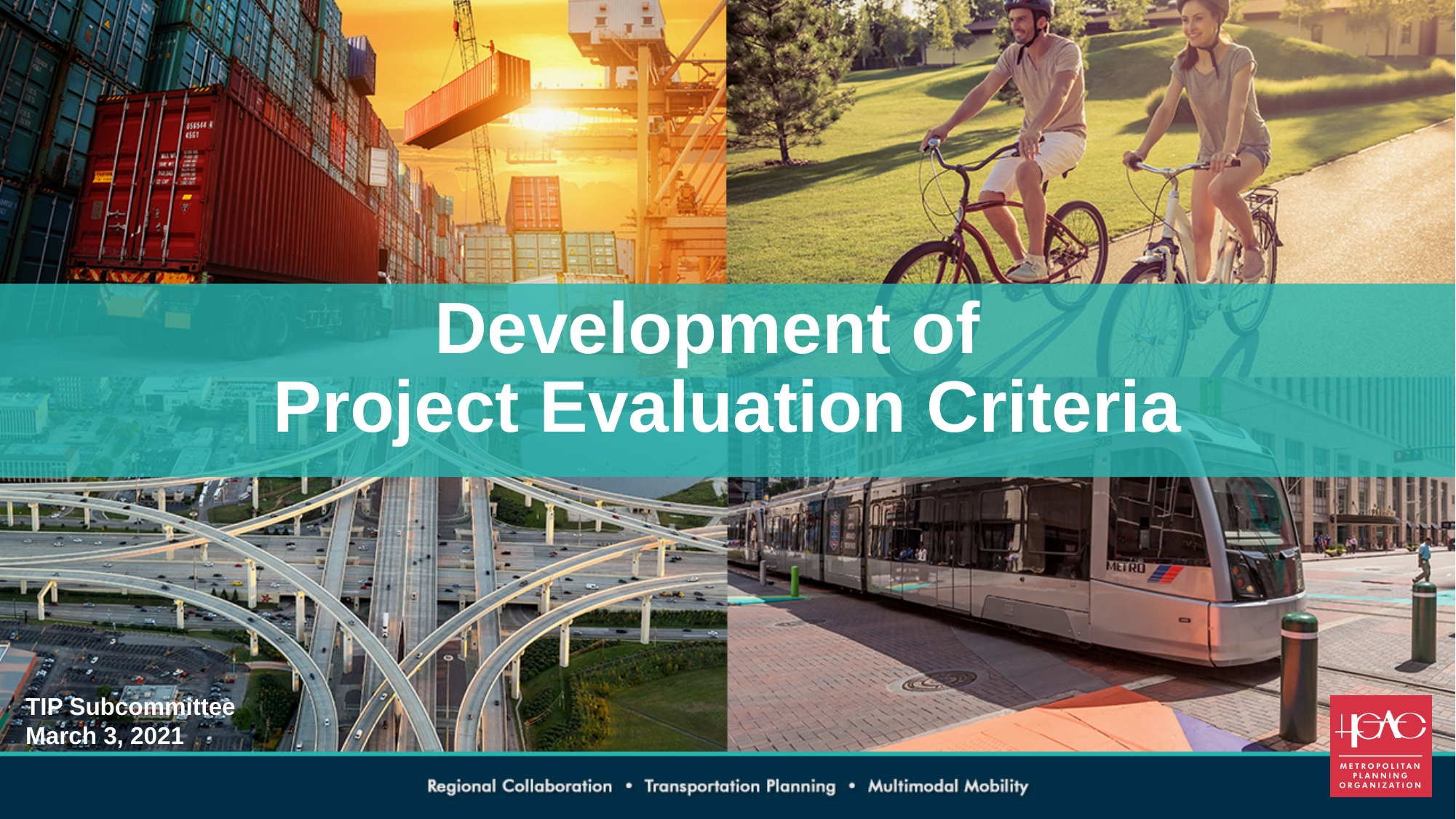

# Development of Project Evaluation Criteria
TIP Subcommittee
March 3, 2021